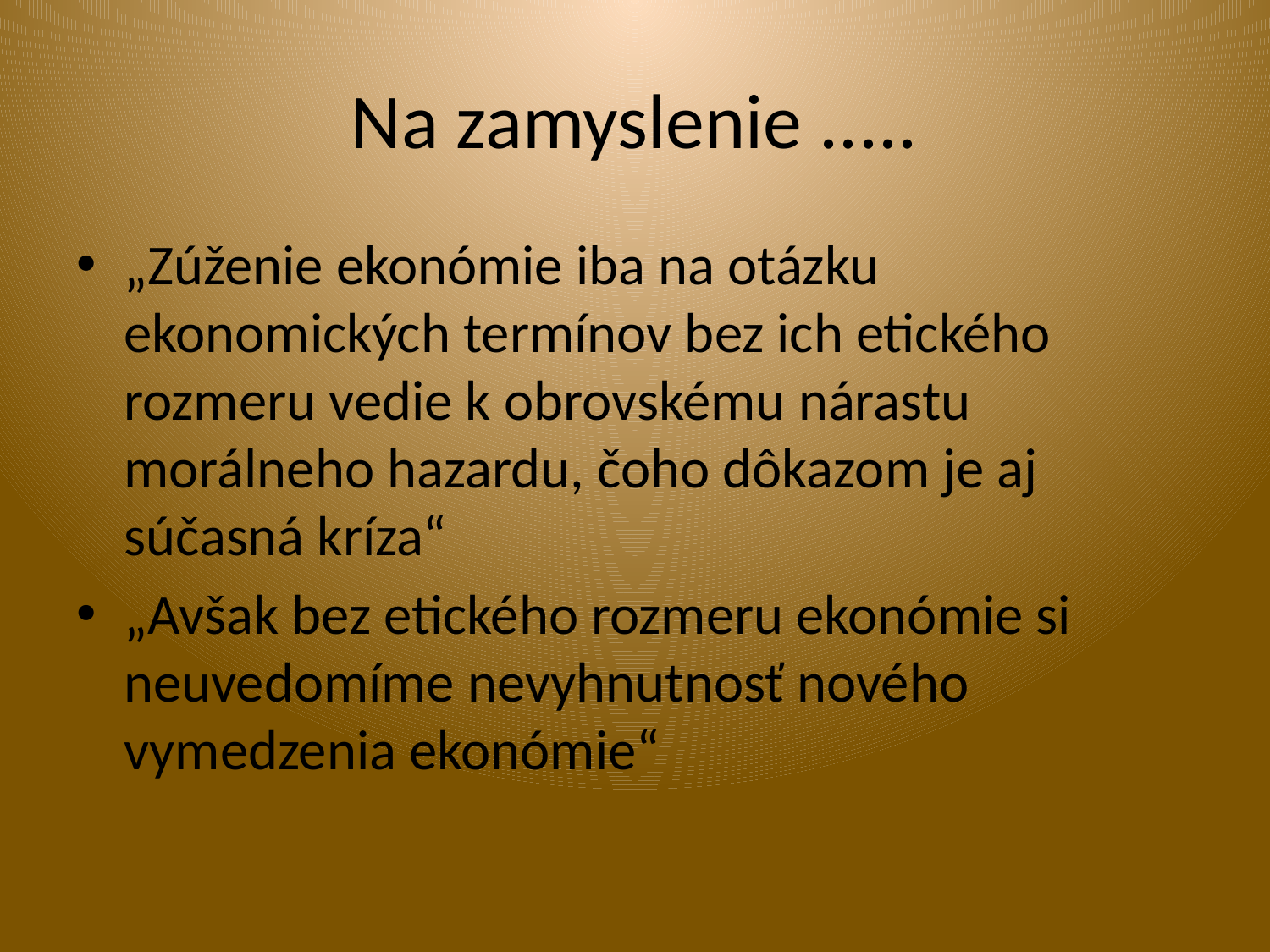

# Na zamyslenie .....
„Zúženie ekonómie iba na otázku ekonomických termínov bez ich etického rozmeru vedie k obrovskému nárastu morálneho hazardu, čoho dôkazom je aj súčasná kríza“
„Avšak bez etického rozmeru ekonómie si neuvedomíme nevyhnutnosť nového vymedzenia ekonómie“